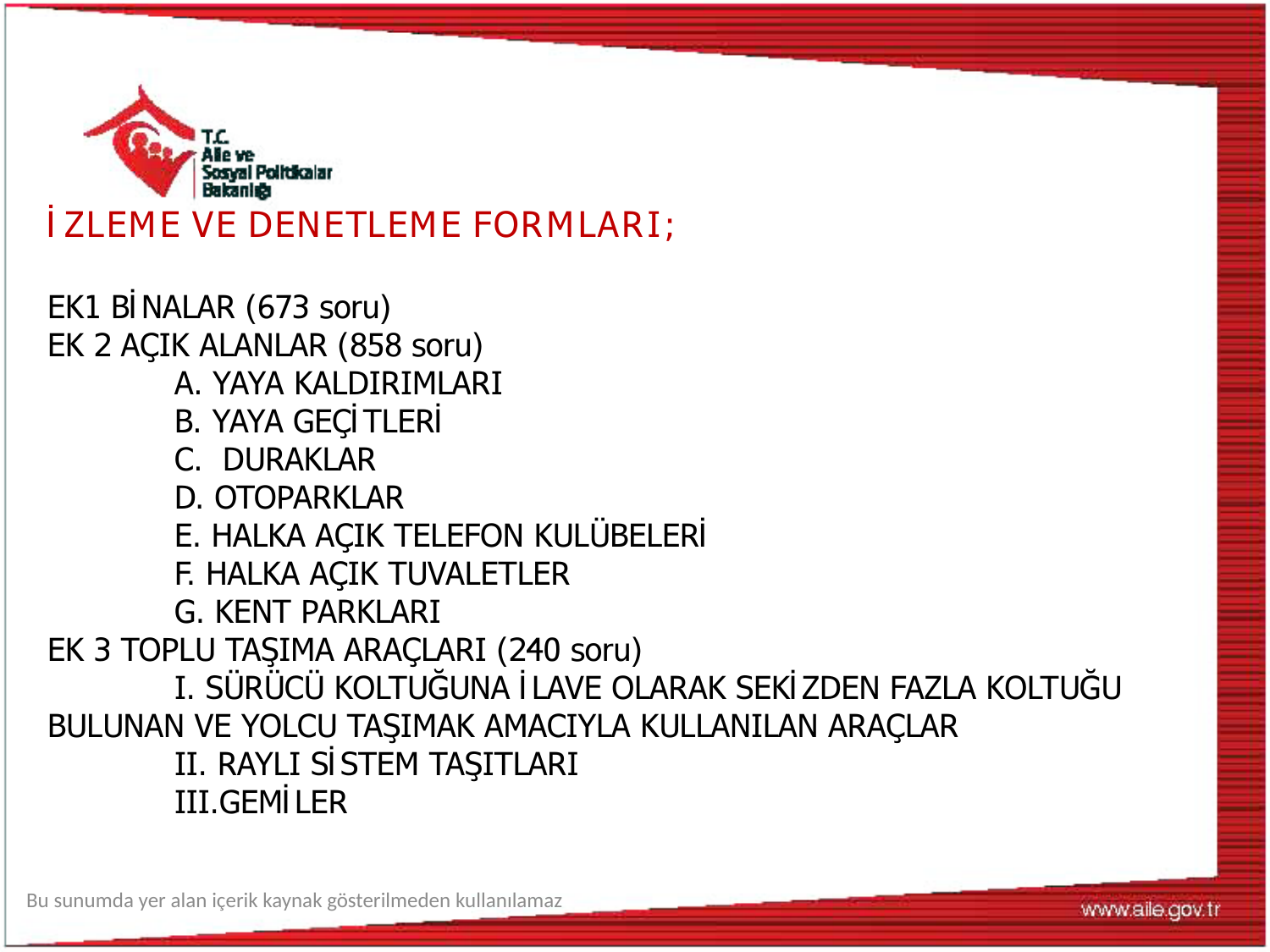

İZLEME VE DENETLEME FORMLARI;

EK1 BİNALAR (673 soru)
EK 2 AÇIK ALANLAR (858 soru)
	A. YAYA KALDIRIMLARI
	B. YAYA GEÇİTLERİ
	C.  DURAKLAR
	D. OTOPARKLAR
	E. HALKA AÇIK TELEFON KULÜBELERİ
	F. HALKA AÇIK TUVALETLER
	G. KENT PARKLARI
EK 3 TOPLU TAŞIMA ARAÇLARI (240 soru)
	I. SÜRÜCÜ KOLTUĞUNA İLAVE OLARAK SEKİZDEN FAZLA KOLTUĞU 	BULUNAN VE YOLCU TAŞIMAK AMACIYLA KULLANILAN ARAÇLAR
	II. RAYLI SİSTEM TAŞITLARI
	III.GEMİLER
Bu sunumda yer alan içerik kaynak gösterilmeden kullanılamaz